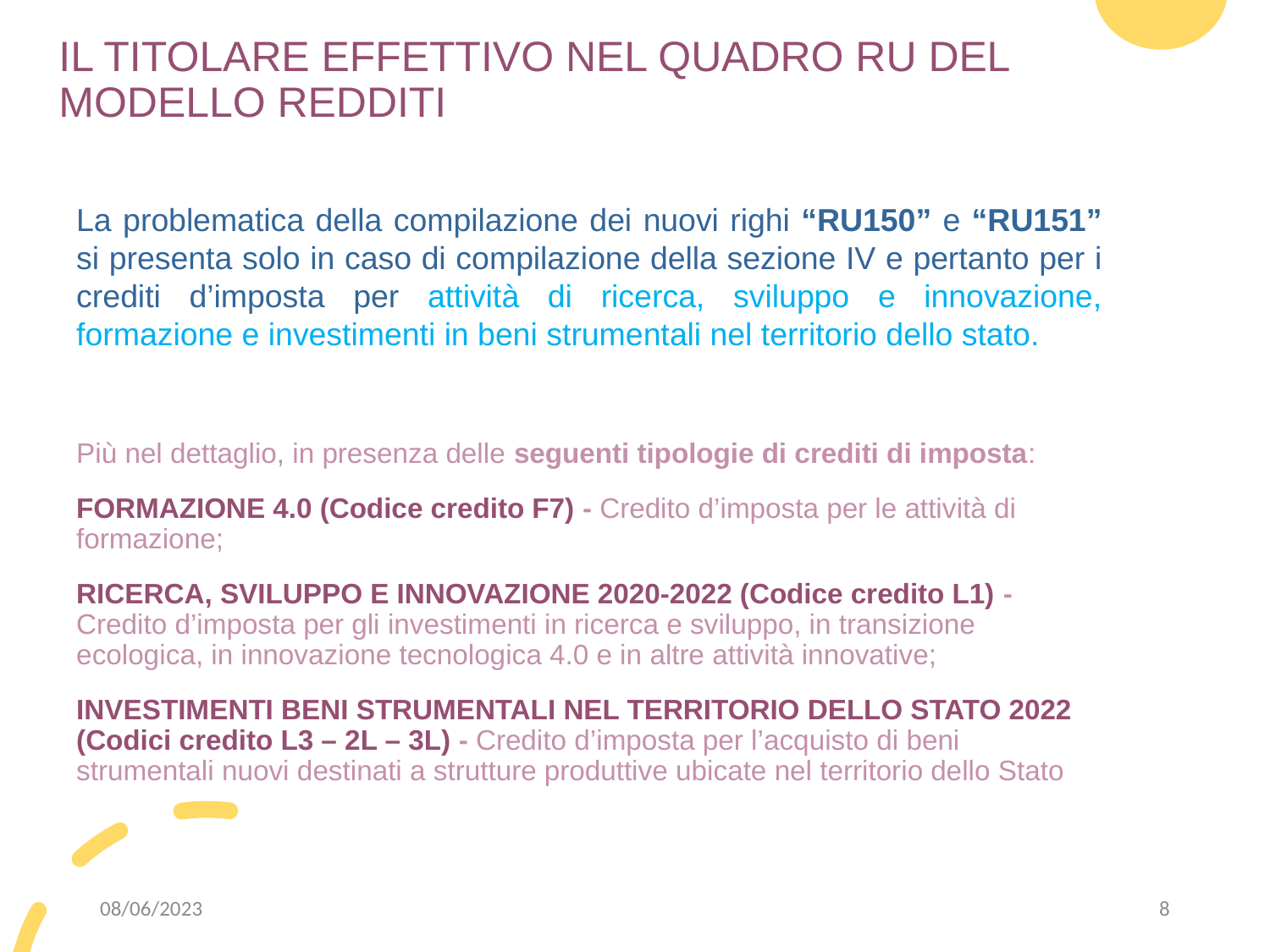

# IL TITOLARE EFFETTIVO NEL QUADRO RU DEL MODELLO REDDITI
La problematica della compilazione dei nuovi righi “RU150” e “RU151” si presenta solo in caso di compilazione della sezione IV e pertanto per i crediti d’imposta per attività di ricerca, sviluppo e innovazione, formazione e investimenti in beni strumentali nel territorio dello stato.

Più nel dettaglio, in presenza delle seguenti tipologie di crediti di imposta:
FORMAZIONE 4.0 (Codice credito F7) - Credito d’imposta per le attività di formazione;
RICERCA, SVILUPPO E INNOVAZIONE 2020-2022 (Codice credito L1) - Credito d’imposta per gli investimenti in ricerca e sviluppo, in transizione ecologica, in innovazione tecnologica 4.0 e in altre attività innovative;
INVESTIMENTI BENI STRUMENTALI NEL TERRITORIO DELLO STATO 2022 (Codici credito L3 – 2L – 3L) - Credito d’imposta per l’acquisto di beni strumentali nuovi destinati a strutture produttive ubicate nel territorio dello Stato
08/06/2023
8